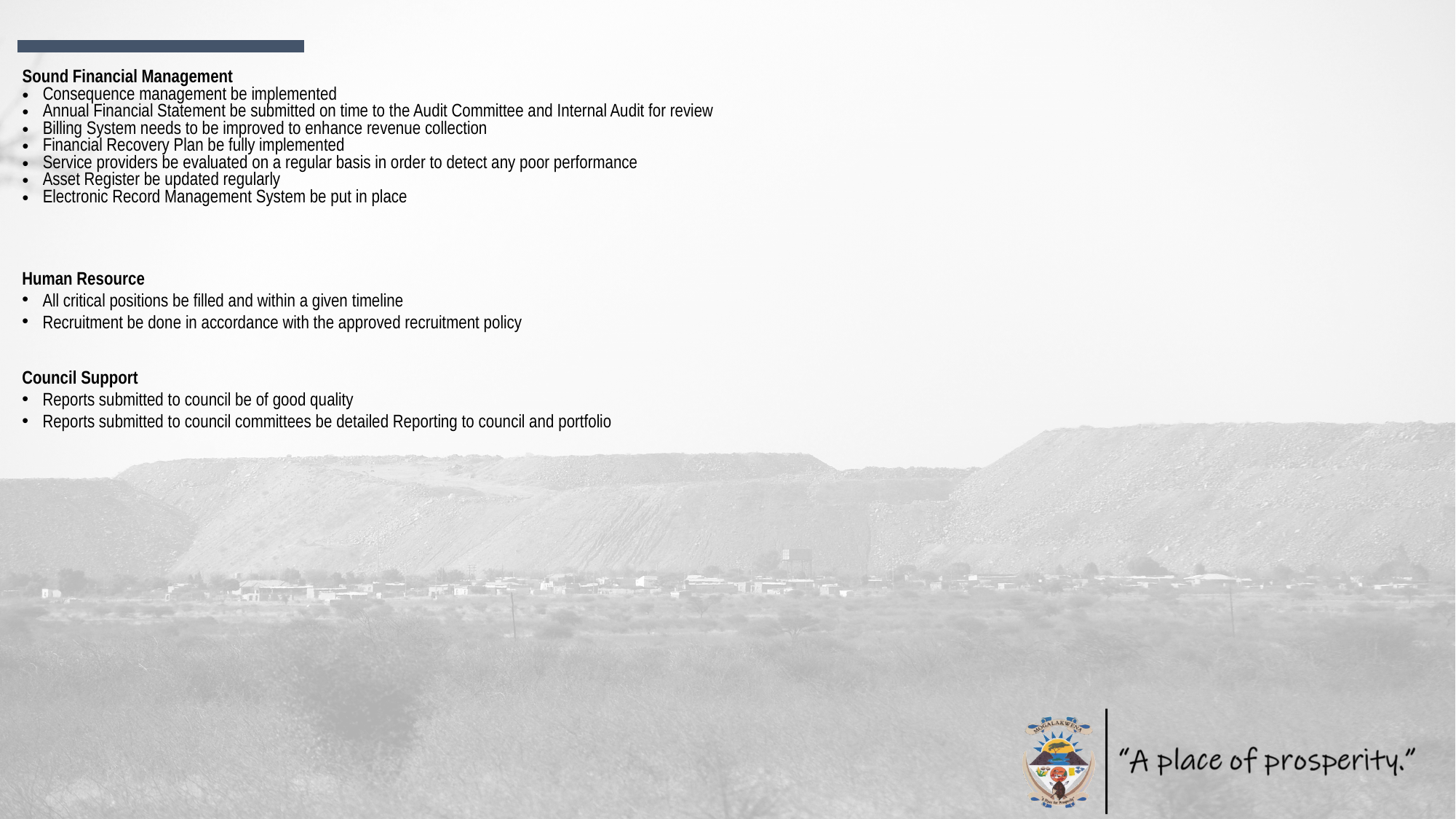

| Sound Financial Management Consequence management be implemented Annual Financial Statement be submitted on time to the Audit Committee and Internal Audit for review Billing System needs to be improved to enhance revenue collection Financial Recovery Plan be fully implemented Service providers be evaluated on a regular basis in order to detect any poor performance Asset Register be updated regularly Electronic Record Management System be put in place |
| --- |
Human Resource
All critical positions be filled and within a given timeline
Recruitment be done in accordance with the approved recruitment policy

Council Support
Reports submitted to council be of good quality
Reports submitted to council committees be detailed Reporting to council and portfolio